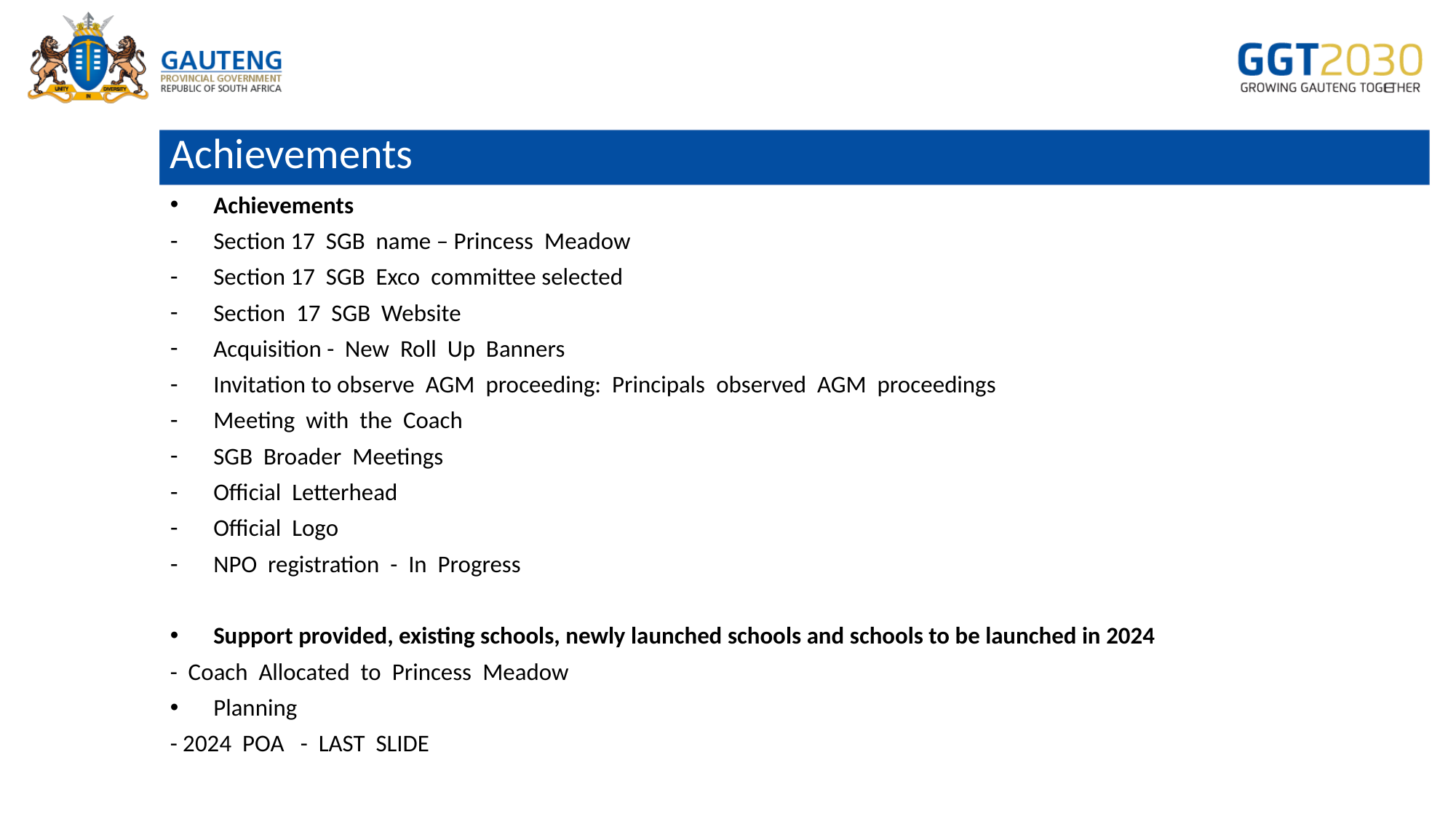

# Achievements
Achievements
Section 17  SGB  name – Princess  Meadow
Section 17  SGB  Exco  committee selected
Section  17  SGB  Website
Acquisition -  New  Roll  Up  Banners
Invitation to observe  AGM  proceeding:  Principals  observed  AGM  proceedings
Meeting  with  the  Coach
SGB  Broader  Meetings
Official  Letterhead
Official  Logo
NPO  registration  -  In  Progress

Support provided, existing schools, newly launched schools and schools to be launched in 2024
-  Coach  Allocated  to  Princess  Meadow
Planning
- 2024  POA   -  LAST  SLIDE